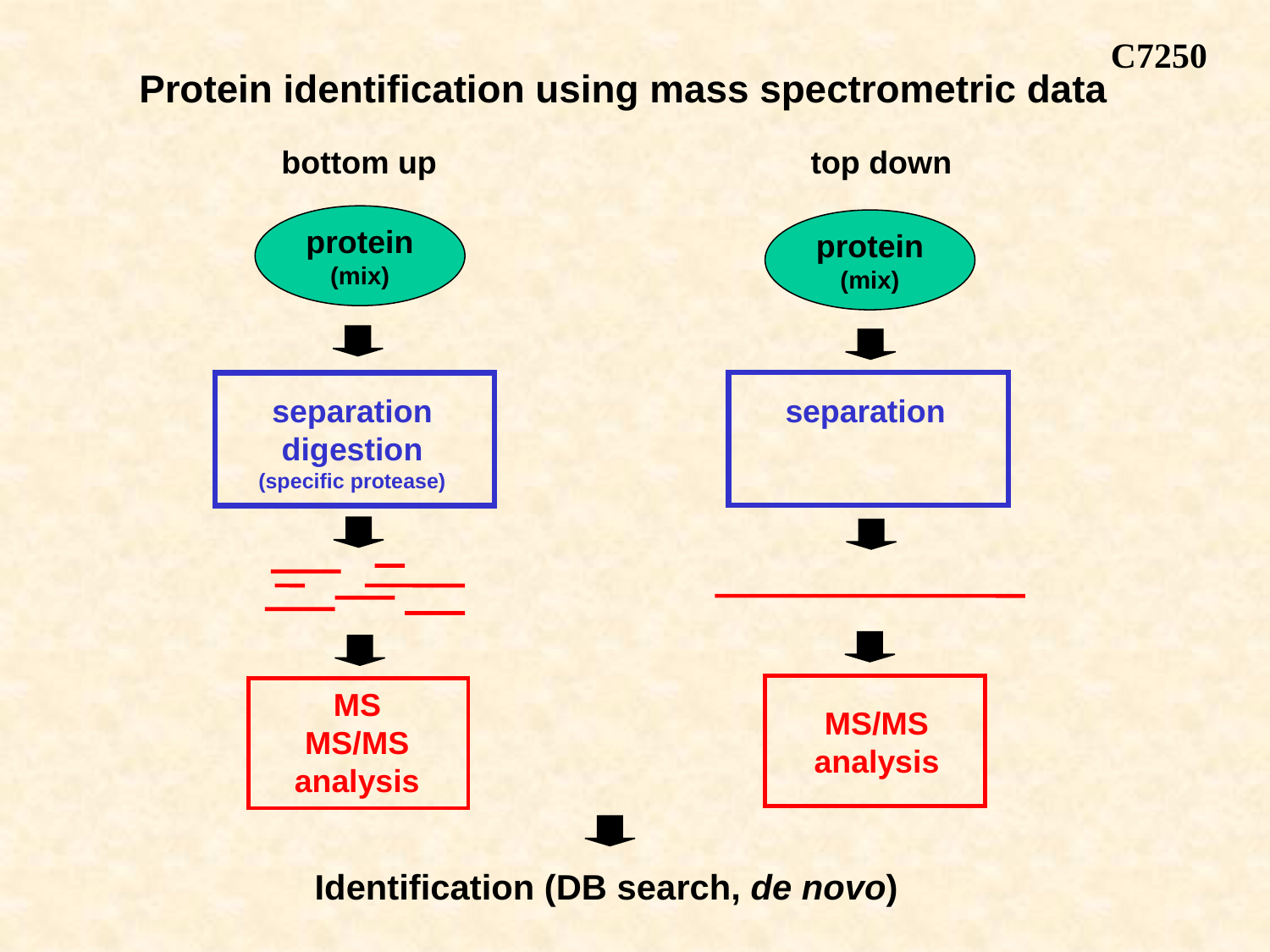

C7250
Protein identification using mass spectrometric data
bottom up
top down
protein
(mix)
protein
(mix)

separation

separation
 digestion
(specific protease)

MS
MS/MS
analysis
MS/MS
analysis

Identification (DB search, de novo)